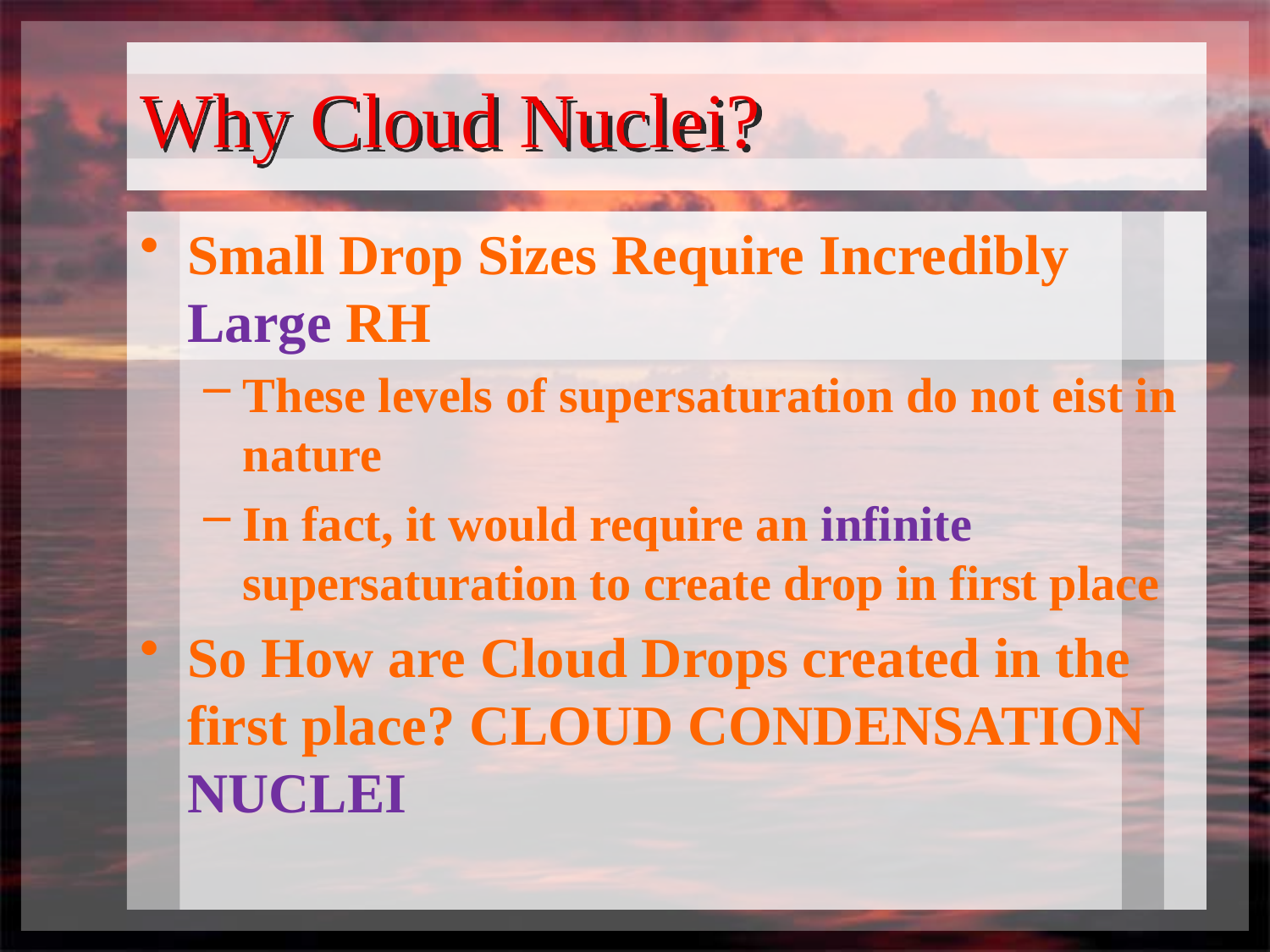

# Why Cloud Nuclei?
Small Drop Sizes Require Incredibly Large RH
These levels of supersaturation do not eist in nature
In fact, it would require an infinite supersaturation to create drop in first place
So How are Cloud Drops created in the first place? CLOUD CONDENSATION NUCLEI